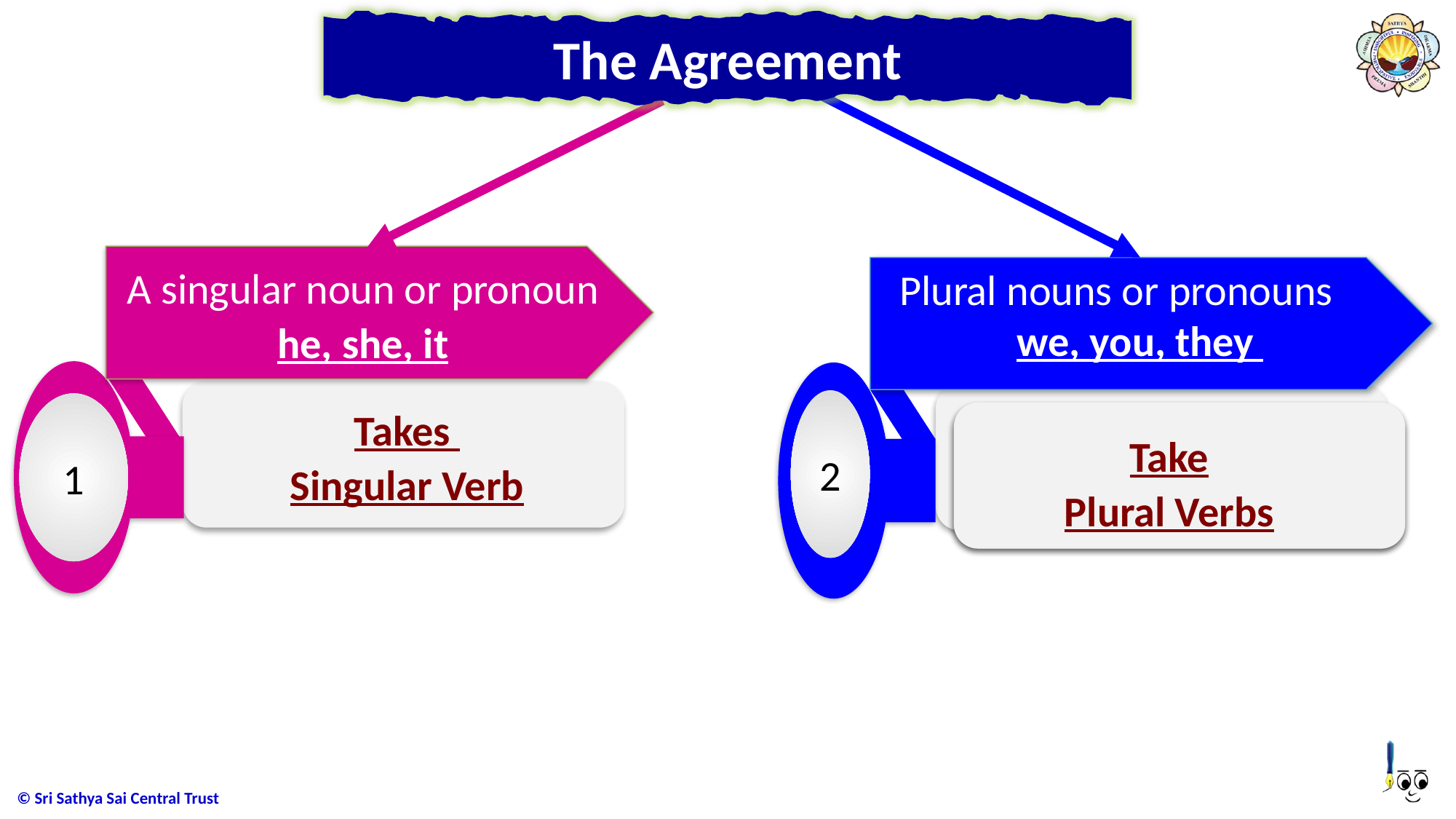

The Agreement
A singular noun or pronoun he, she, it

1

2
Plural nouns or pronouns      we, you, they

Takes
Singular Verb

Takes
Plural verb

Take
Plural verbs

Take
Plural Verbs